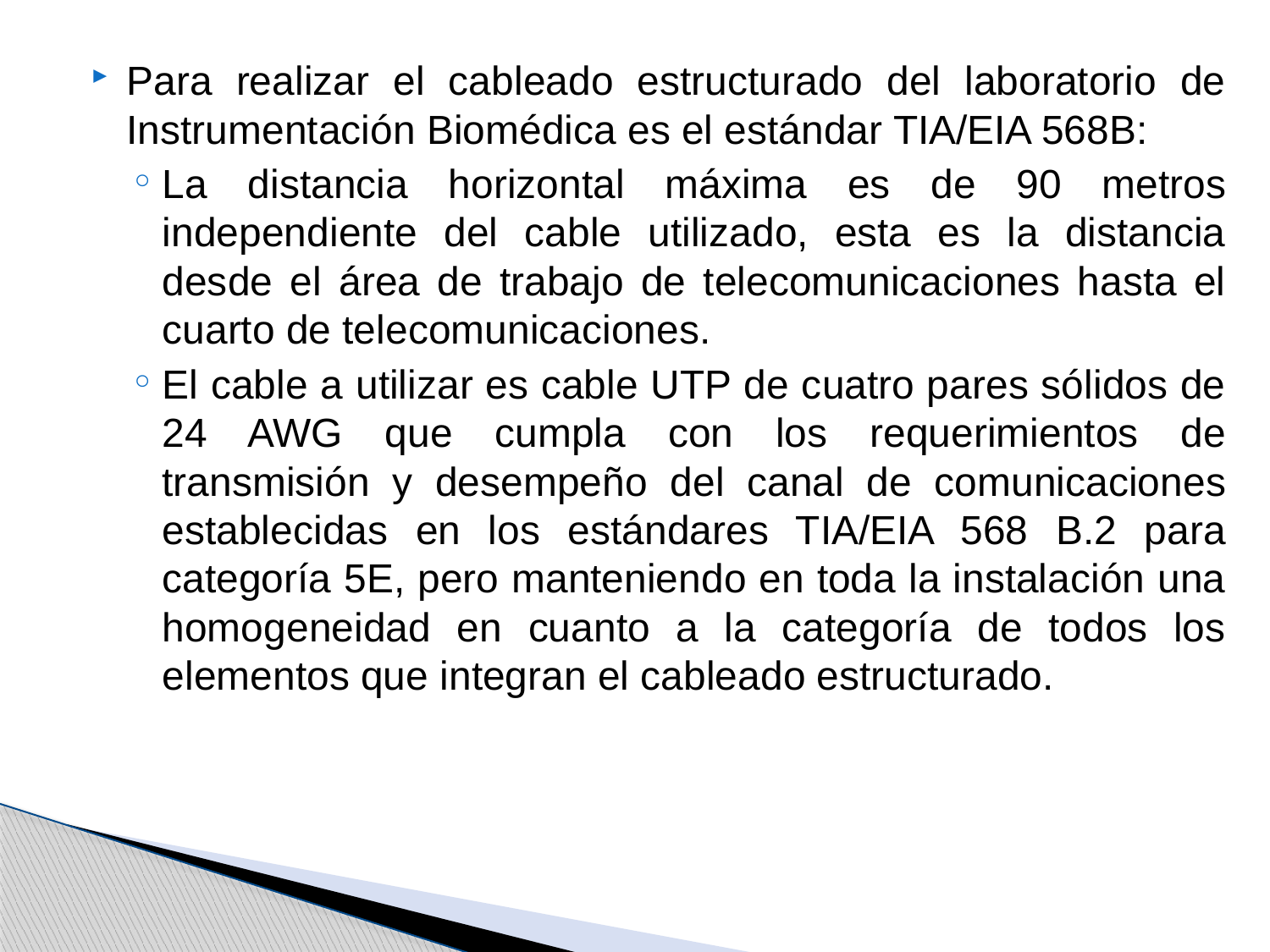

Para realizar el cableado estructurado del laboratorio de Instrumentación Biomédica es el estándar TIA/EIA 568B:
La distancia horizontal máxima es de 90 metros independiente del cable utilizado, esta es la distancia desde el área de trabajo de telecomunicaciones hasta el cuarto de telecomunicaciones.
El cable a utilizar es cable UTP de cuatro pares sólidos de 24 AWG que cumpla con los requerimientos de transmisión y desempeño del canal de comunicaciones establecidas en los estándares TIA/EIA 568 B.2 para categoría 5E, pero manteniendo en toda la instalación una homogeneidad en cuanto a la categoría de todos los elementos que integran el cableado estructurado.